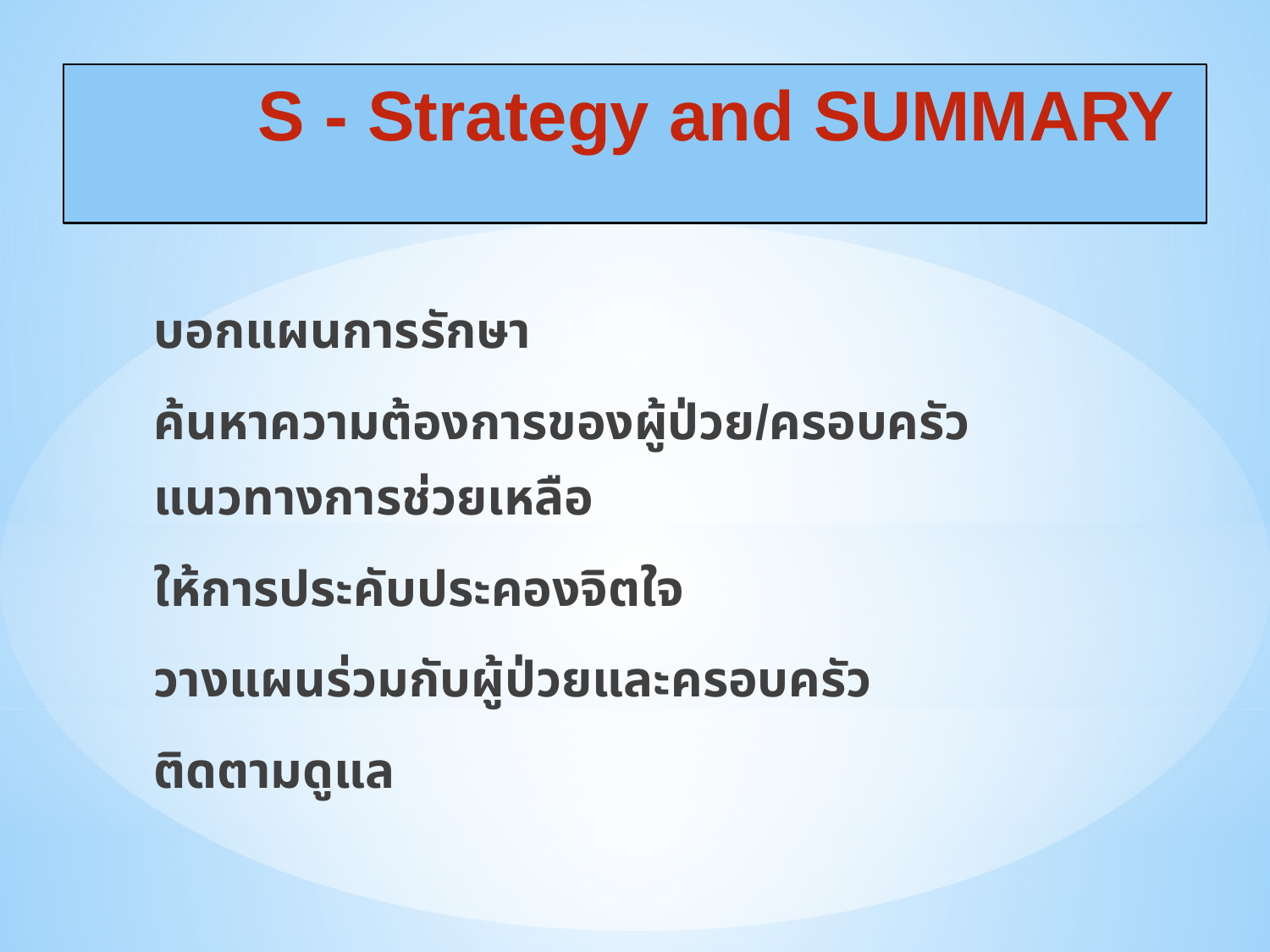

# S - Strategy and SUMMARY
บอกแผนการรักษา
ค้นหาความต้องการของผู้ป่วย/ครอบครัว
แนวทางการช่วยเหลือ
ให้การประคับประคองจิตใจ
วางแผนร่วมกับผู้ป่วยและครอบครัว
ติดตามดูแล